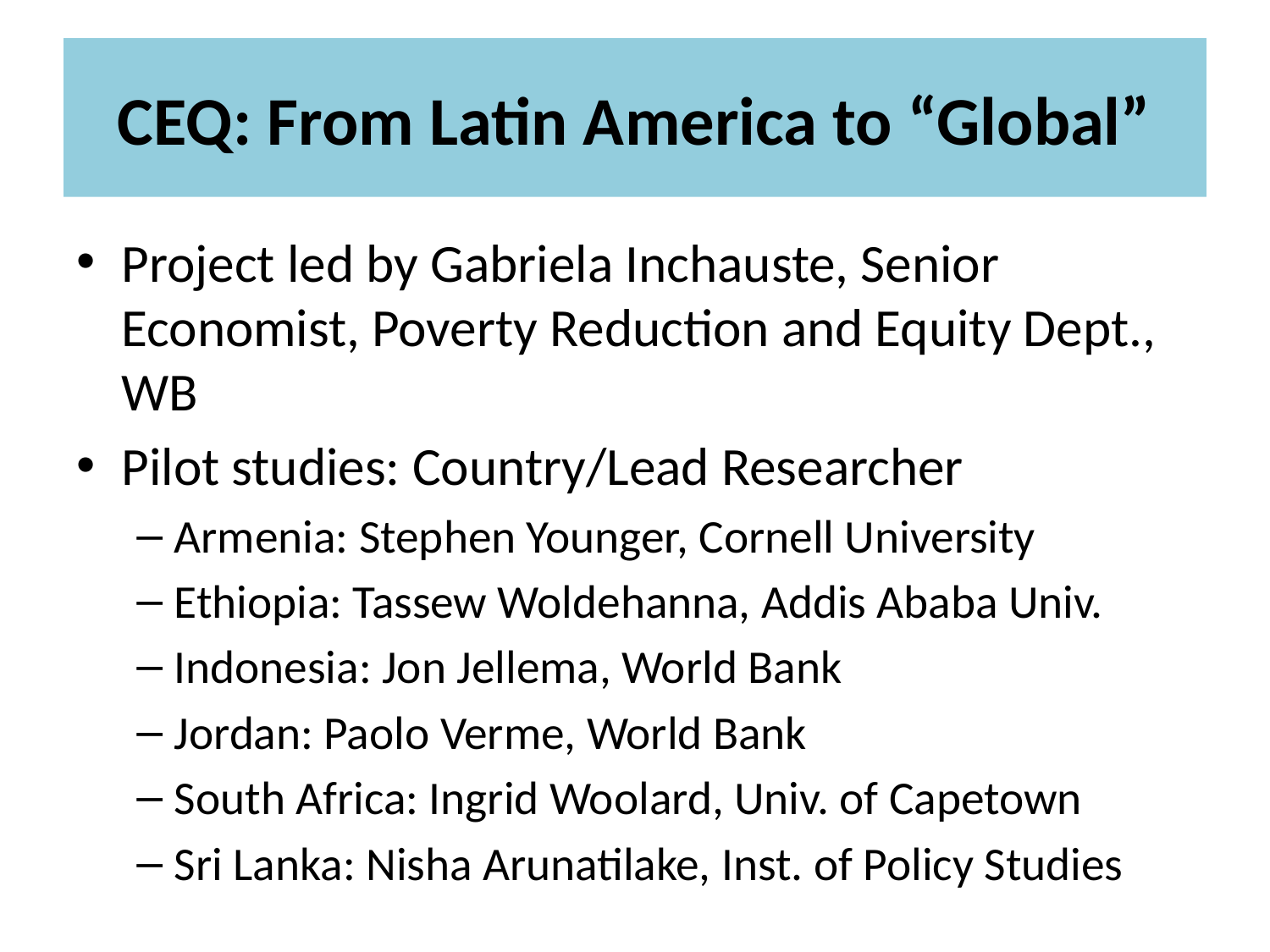

# CEQ: From Latin America to “Global”
Project led by Gabriela Inchauste, Senior Economist, Poverty Reduction and Equity Dept., WB
Pilot studies: Country/Lead Researcher
Armenia: Stephen Younger, Cornell University
Ethiopia: Tassew Woldehanna, Addis Ababa Univ.
Indonesia: Jon Jellema, World Bank
Jordan: Paolo Verme, World Bank
South Africa: Ingrid Woolard, Univ. of Capetown
Sri Lanka: Nisha Arunatilake, Inst. of Policy Studies